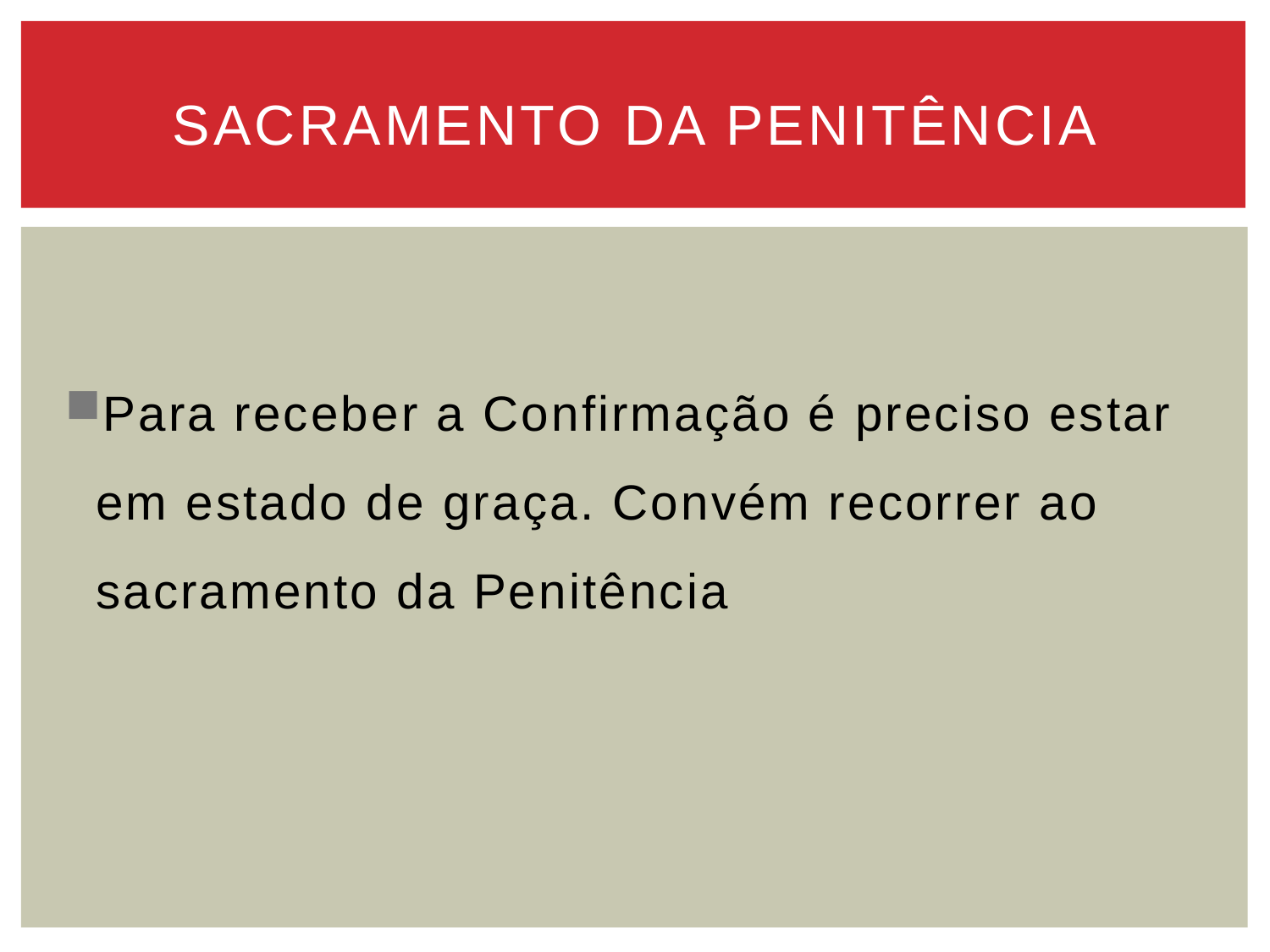

# sacramento da Penitência
Para receber a Confirmação é preciso estar em estado de graça. Convém recorrer ao sacramento da Penitência